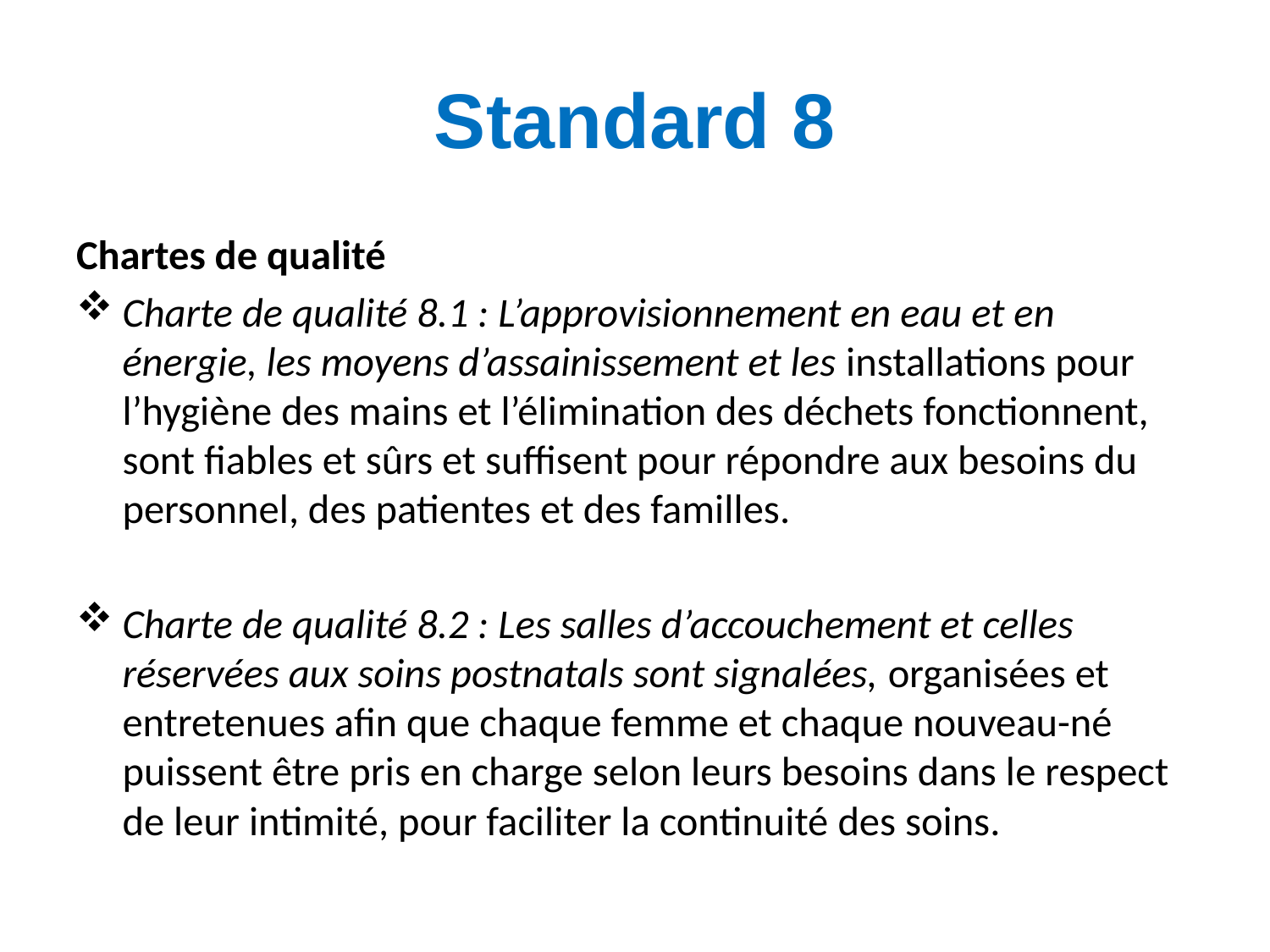

# Standard 8
Chartes de qualité
Charte de qualité 8.1 : L’approvisionnement en eau et en énergie, les moyens d’assainissement et les installations pour l’hygiène des mains et l’élimination des déchets fonctionnent, sont fiables et sûrs et suffisent pour répondre aux besoins du personnel, des patientes et des familles.

Charte de qualité 8.2 : Les salles d’accouchement et celles réservées aux soins postnatals sont signalées, organisées et entretenues afin que chaque femme et chaque nouveau-né puissent être pris en charge selon leurs besoins dans le respect de leur intimité, pour faciliter la continuité des soins.